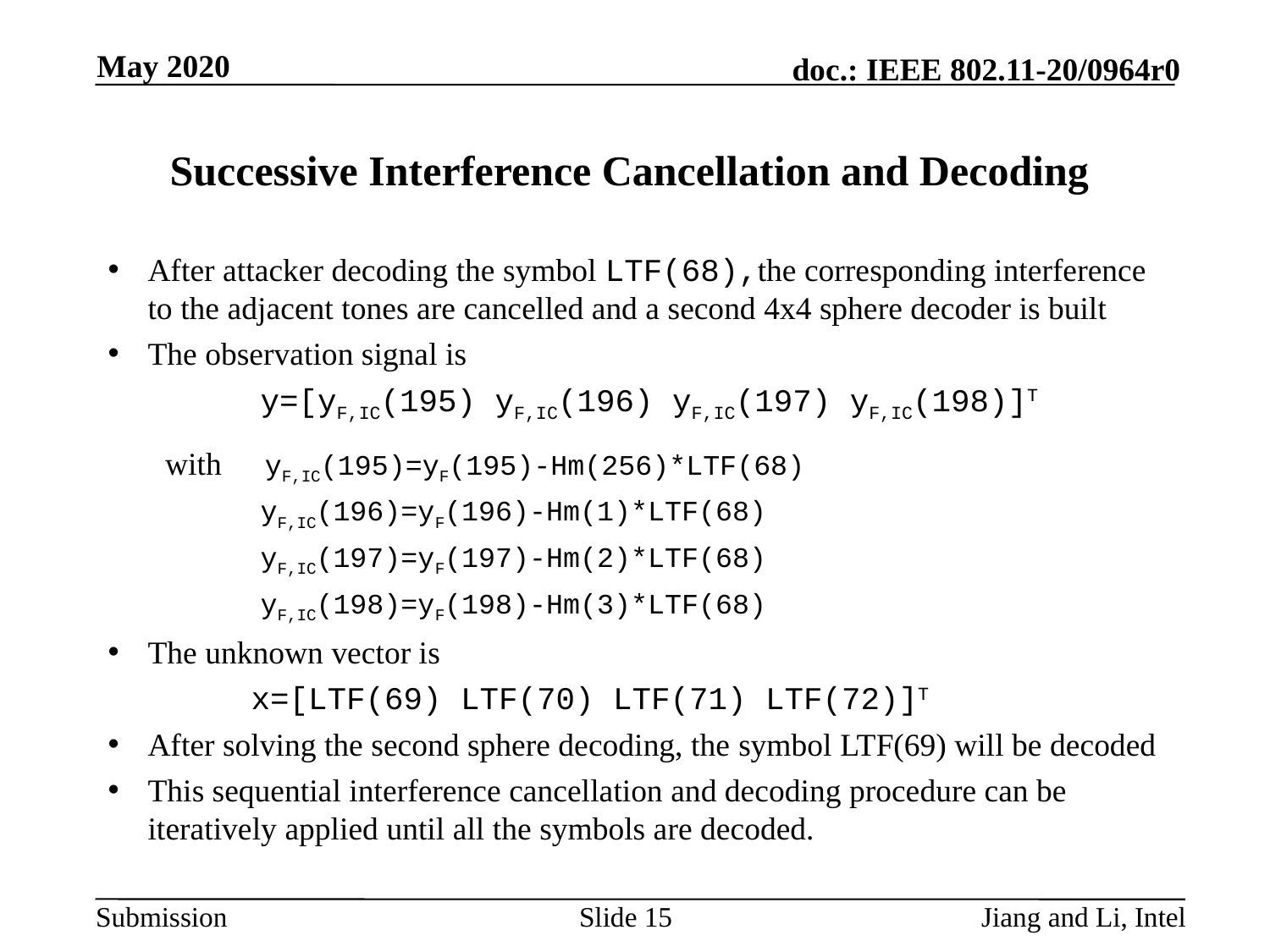

May 2020
# Successive Interference Cancellation and Decoding
After attacker decoding the symbol LTF(68),the corresponding interference to the adjacent tones are cancelled and a second 4x4 sphere decoder is built
The observation signal is
        y=[yF,IC(195) yF,IC(196) yF,IC(197) yF,IC(198)]T

   with    yF,IC(195)=yF(195)-Hm(256)*LTF(68)
         yF,IC(196)=yF(196)-Hm(1)*LTF(68)
         yF,IC(197)=yF(197)-Hm(2)*LTF(68)
         yF,IC(198)=yF(198)-Hm(3)*LTF(68)
The unknown vector is
             x=[LTF(69) LTF(70) LTF(71) LTF(72)]T
After solving the second sphere decoding, the symbol LTF(69) will be decoded
This sequential interference cancellation and decoding procedure can be iteratively applied until all the symbols are decoded.

Slide 15
Jiang and Li, Intel